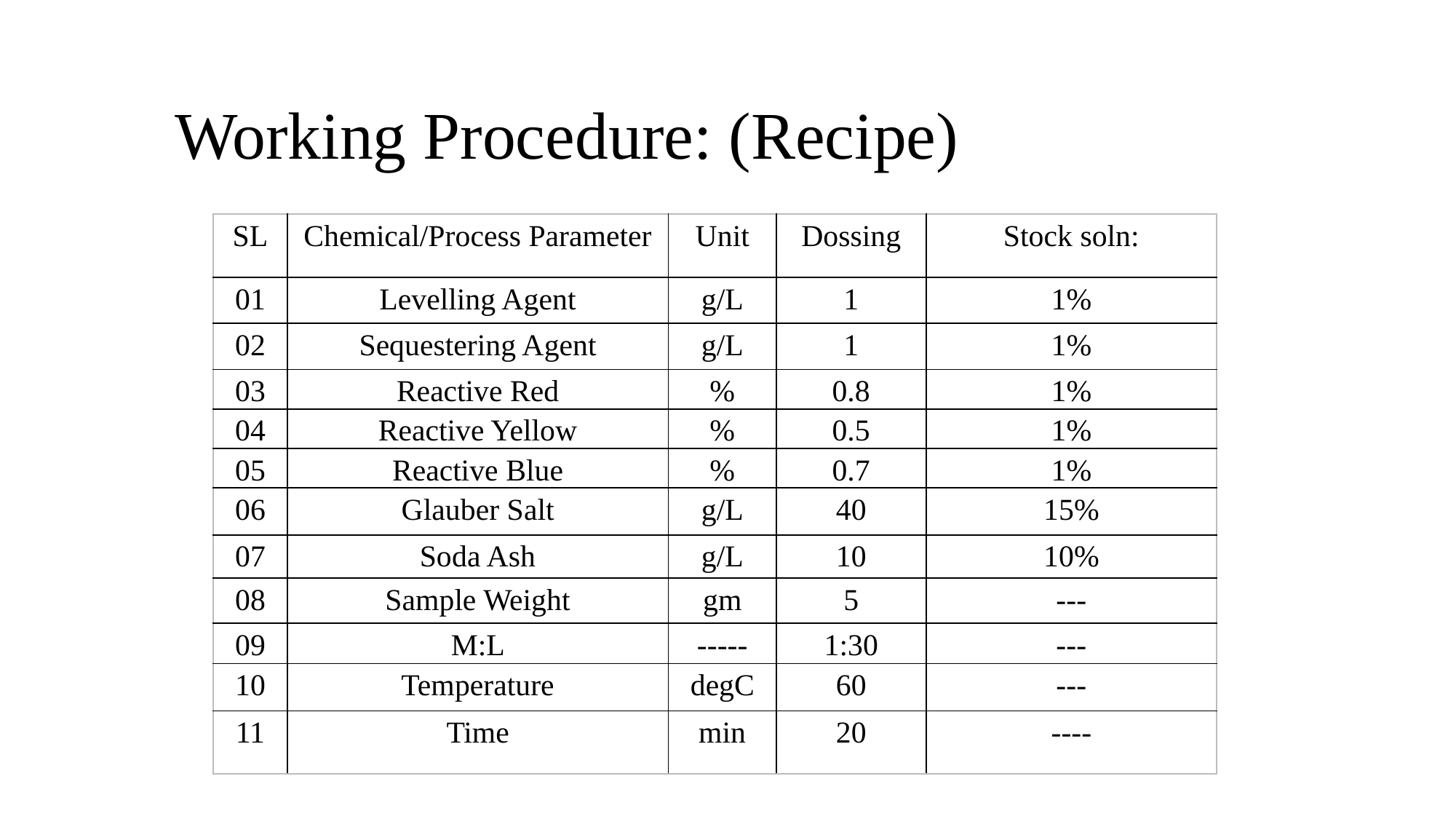

# Working Procedure: (Recipe)
| SL | Chemical/Process Parameter | Unit | Dossing | Stock soln: |
| --- | --- | --- | --- | --- |
| 01 | Levelling Agent | g/L | 1 | 1% |
| 02 | Sequestering Agent | g/L | 1 | 1% |
| 03 | Reactive Red | % | 0.8 | 1% |
| 04 | Reactive Yellow | % | 0.5 | 1% |
| 05 | Reactive Blue | % | 0.7 | 1% |
| 06 | Glauber Salt | g/L | 40 | 15% |
| 07 | Soda Ash | g/L | 10 | 10% |
| 08 | Sample Weight | gm | 5 | --- |
| 09 | M:L | ----- | 1:30 | --- |
| 10 | Temperature | degC | 60 | --- |
| 11 | Time | min | 20 | ---- |